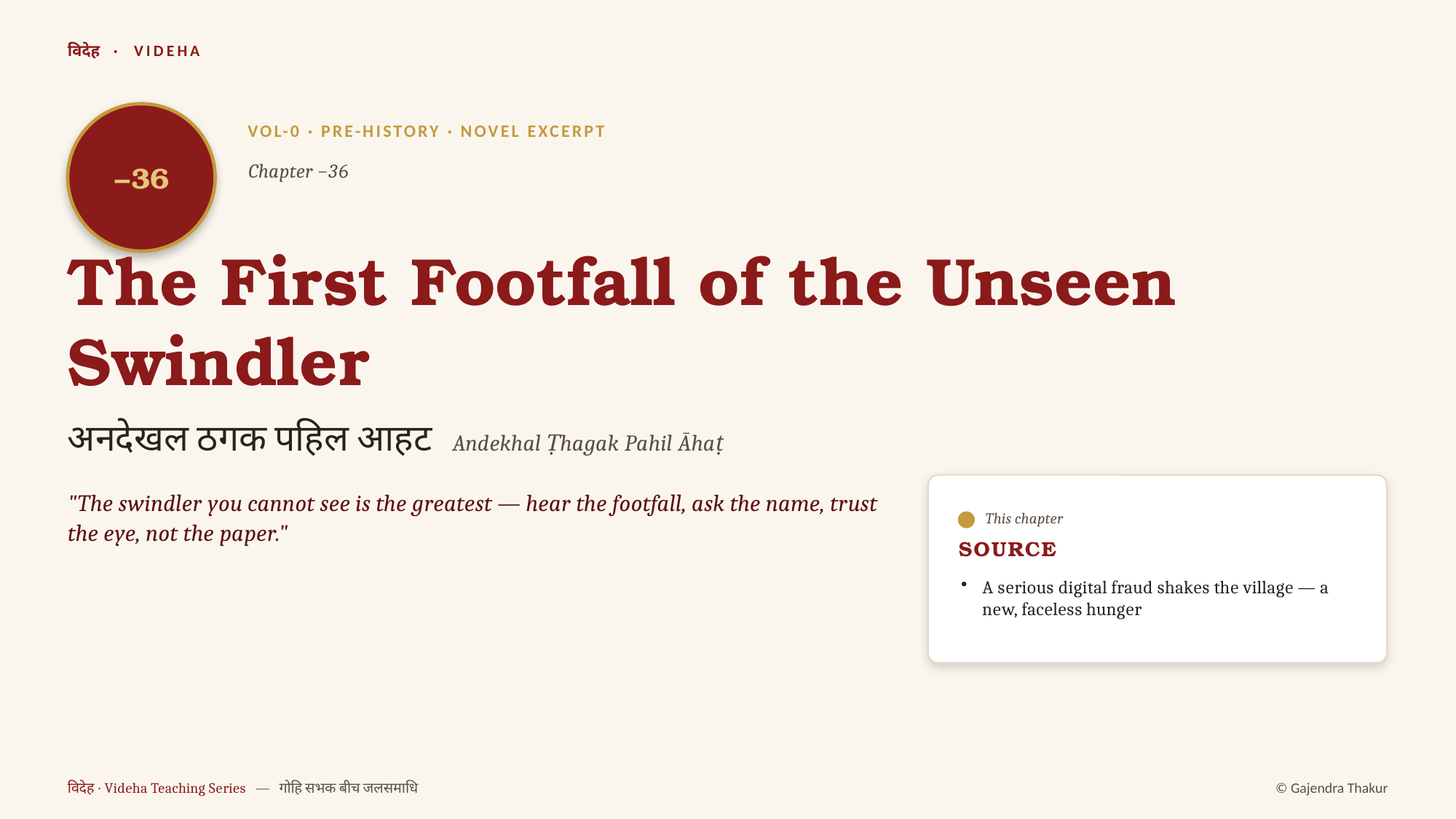

विदेह  ·  VIDEHA

−36
VOL-0 · PRE-HISTORY · NOVEL EXCERPT
Chapter −36
The First Footfall of the Unseen Swindler
अनदेखल ठगक पहिल आहट    Andekhal Ṭhagak Pahil Āhaṭ

"The swindler you cannot see is the greatest — hear the footfall, ask the name, trust the eye, not the paper."
This chapter

SOURCE
A serious digital fraud shakes the village — a new, faceless hunger
विदेह · Videha Teaching Series   —   गोहि सभक बीच जलसमाधि
© Gajendra Thakur